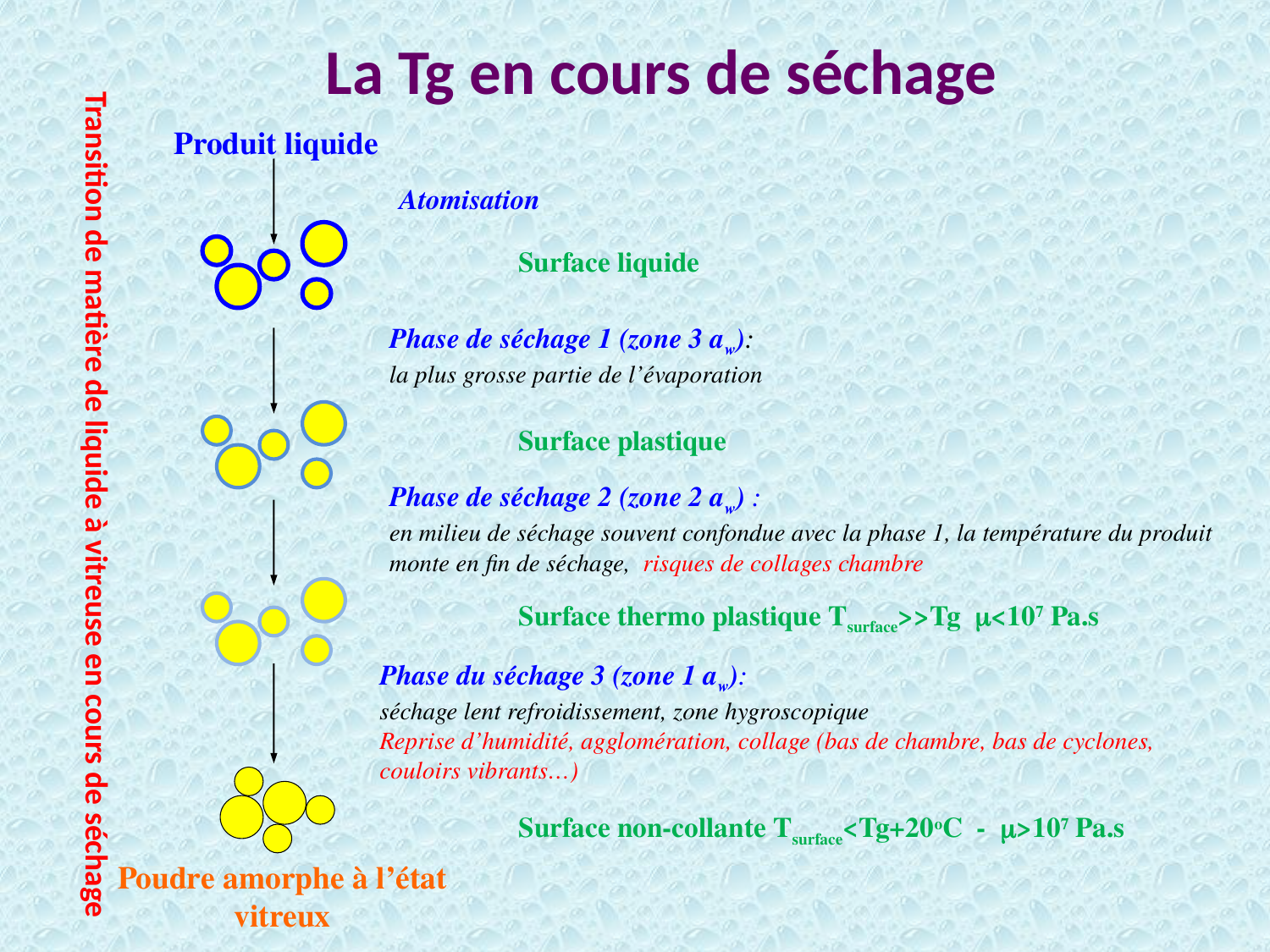

La Tg en cours de séchage
Transition de matière de liquide à vitreuse en cours de séchage
Produit liquide

Atomisation

Surface liquide
Phase de séchage 1 (zone 3 aw):
la plus grosse partie de l’évaporation

Surface plastique
Phase de séchage 2 (zone 2 aw) :
en milieu de séchage souvent confondue avec la phase 1, la température du produit  monte en fin de séchage,  risques de collages chambre

Surface thermo plastique Tsurface>>Tg  μ<107 Pa.s

Phase du séchage 3 (zone 1 aw):
séchage lent refroidissement, zone hygroscopique
Reprise d’humidité, agglomération, collage (bas de chambre, bas de cyclones, couloirs vibrants…)

Surface non-collante Tsurface<Tg+20oC  -  μ>107 Pa.s

Poudre amorphe à l’état vitreux